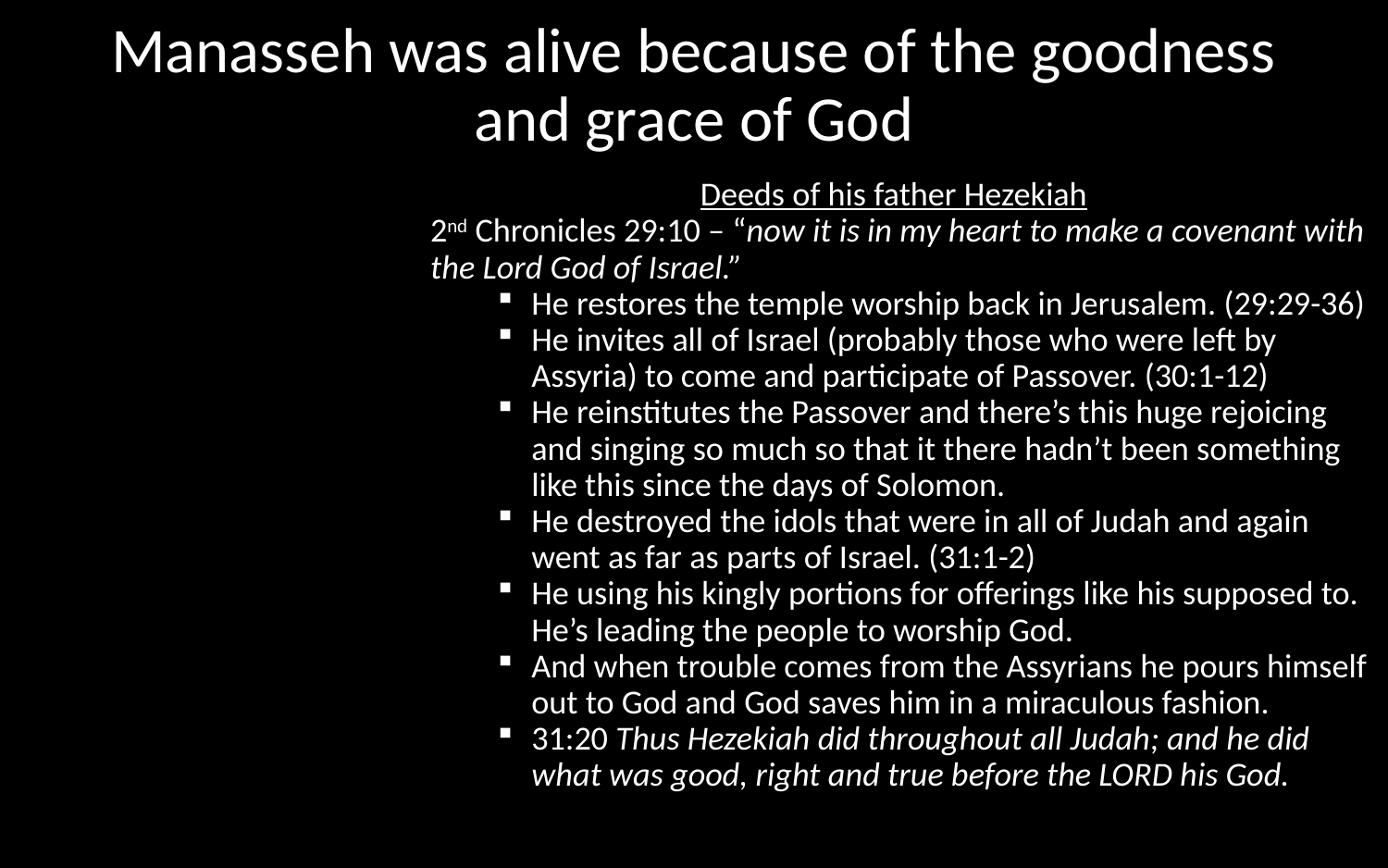

# Manasseh was alive because of the goodness and grace of God
Deeds of his father Hezekiah
2nd Chronicles 29:10 – “now it is in my heart to make a covenant with the Lord God of Israel.”
He restores the temple worship back in Jerusalem. (29:29-36)
He invites all of Israel (probably those who were left by Assyria) to come and participate of Passover. (30:1-12)
He reinstitutes the Passover and there’s this huge rejoicing and singing so much so that it there hadn’t been something like this since the days of Solomon.
He destroyed the idols that were in all of Judah and again went as far as parts of Israel. (31:1-2)
He using his kingly portions for offerings like his supposed to. He’s leading the people to worship God.
And when trouble comes from the Assyrians he pours himself out to God and God saves him in a miraculous fashion.
31:20 Thus Hezekiah did throughout all Judah; and he did what was good, right and true before the LORD his God.